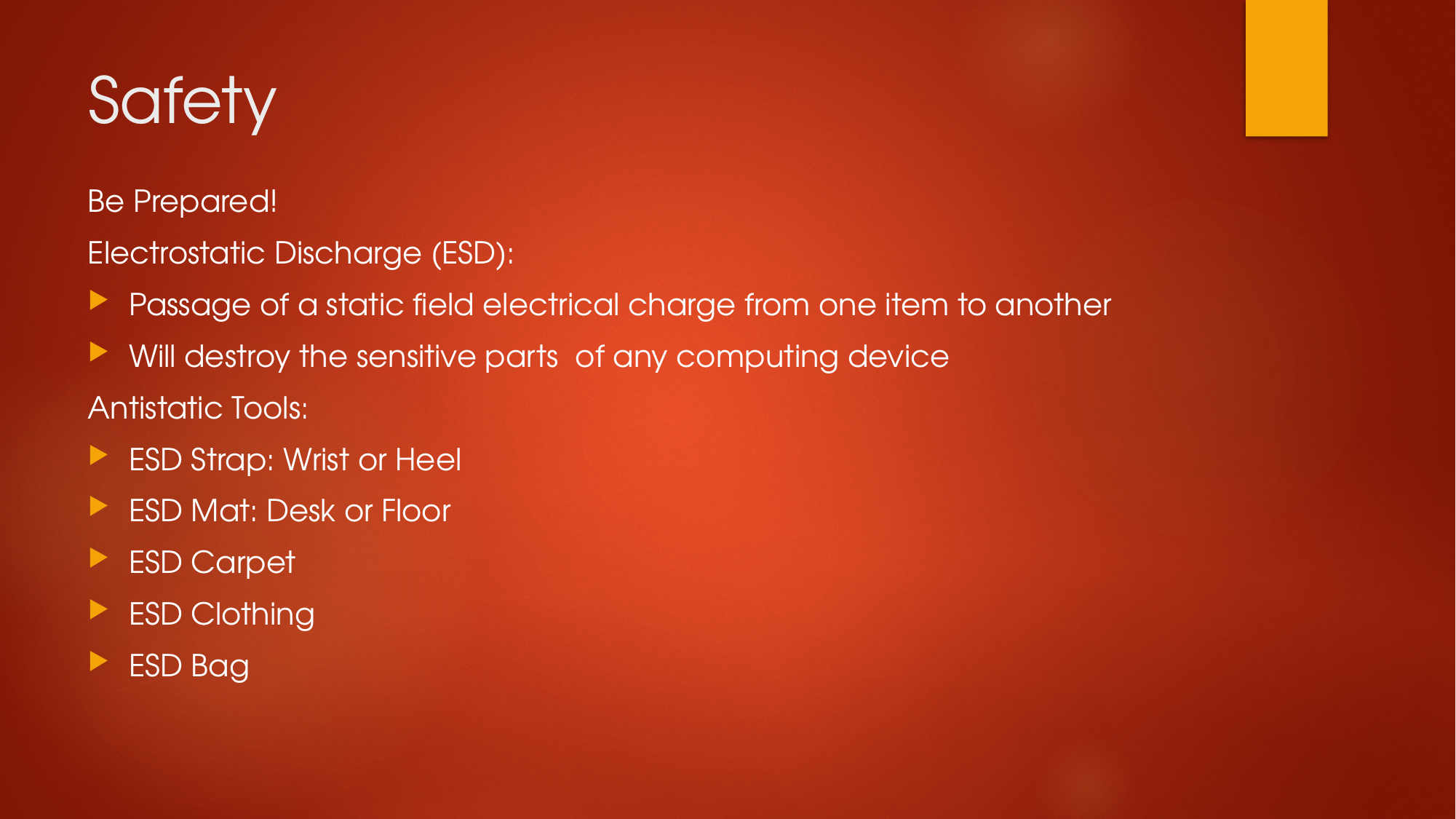

# Safety
Be Prepared!
Electrostatic Discharge (ESD):
Passage of a static field electrical charge from one item to another
Will destroy the sensitive parts  of any computing device
Antistatic Tools:
ESD Strap: Wrist or Heel
ESD Mat: Desk or Floor
ESD Carpet
ESD Clothing
ESD Bag